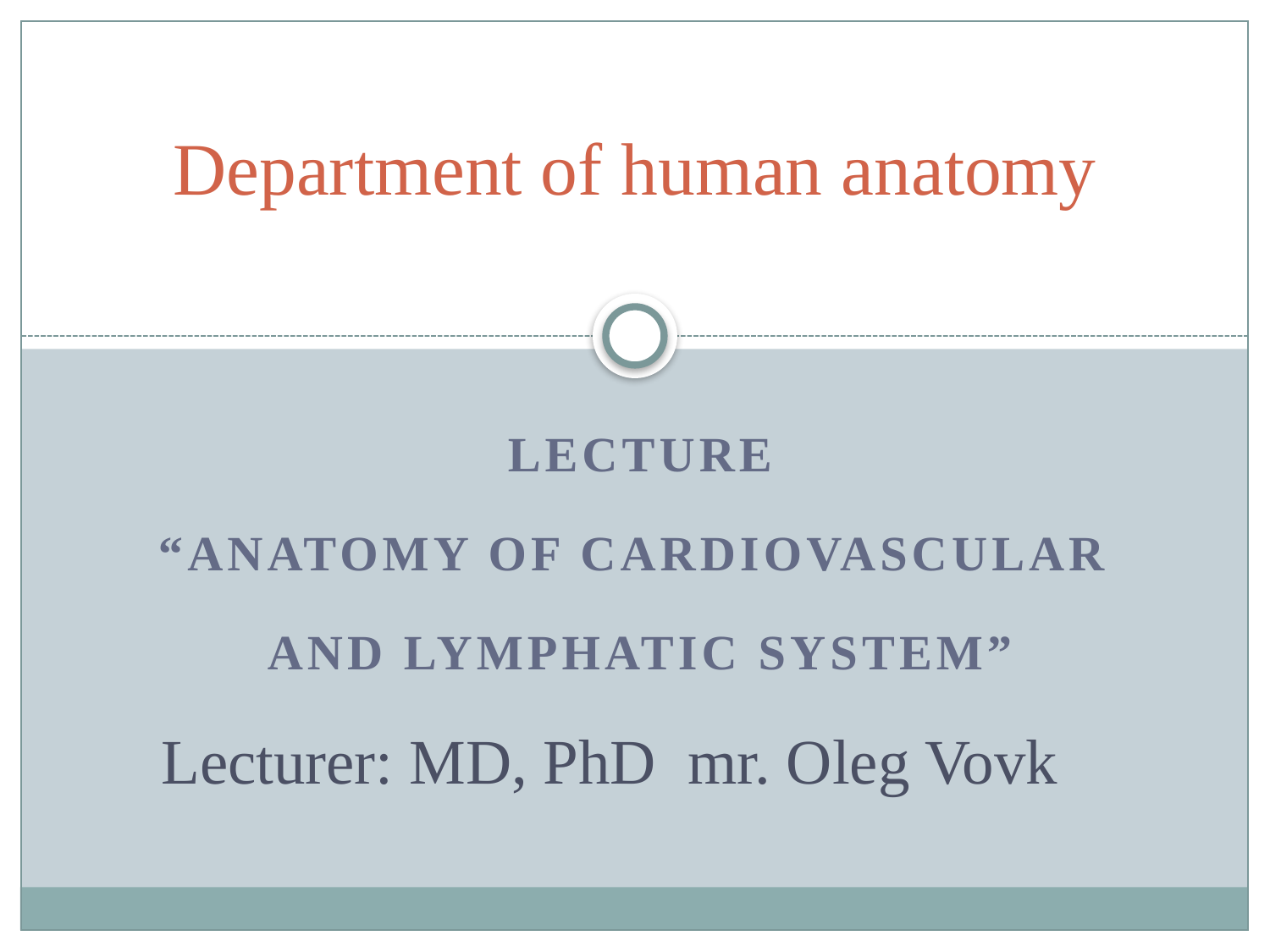

# Department of human anatomy
Lecture
“anatomy of cardiovascular
and lymphatic system”

Lecturer: MD, PhD  mr. Oleg Vovk